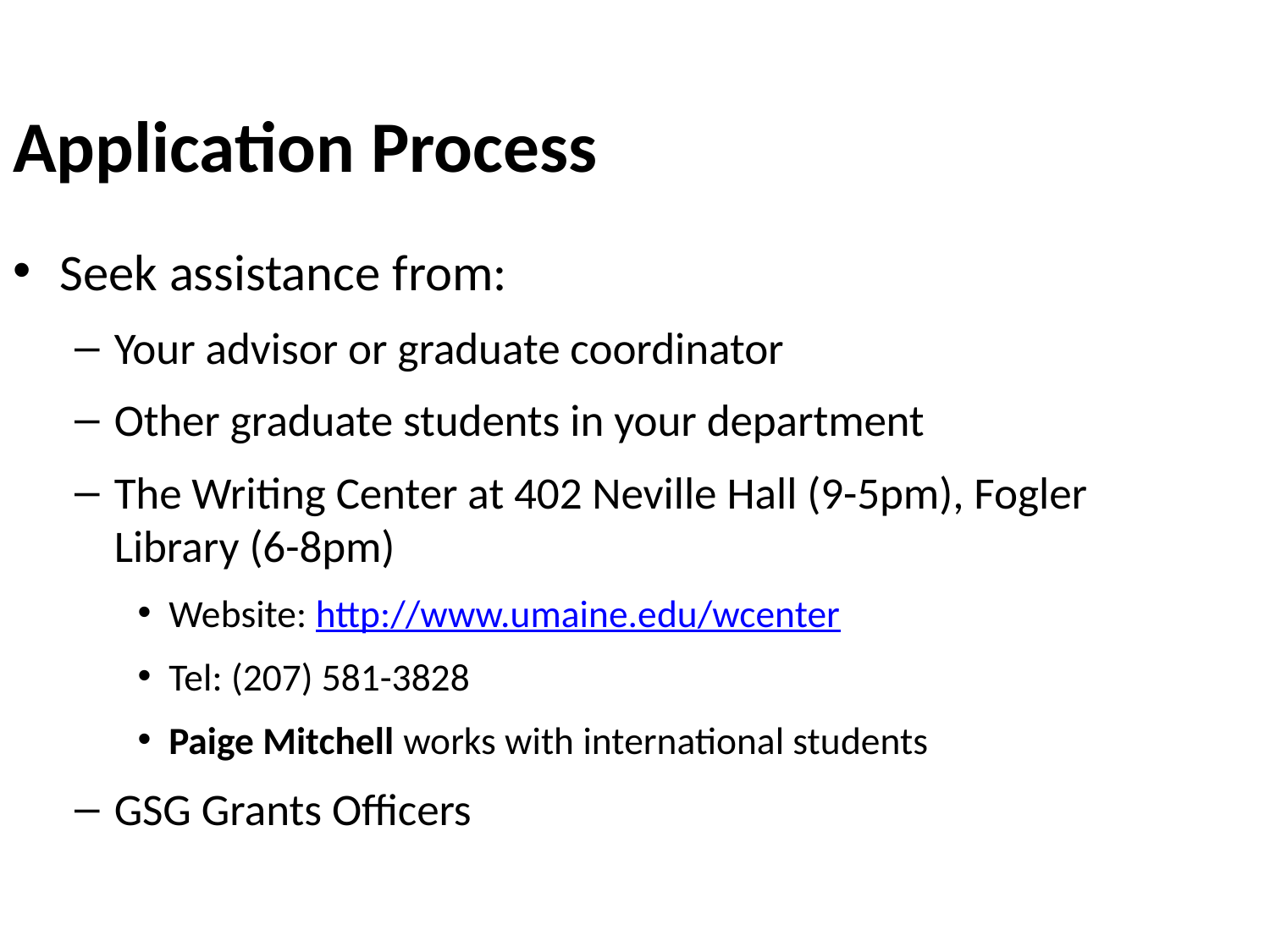

Application Process
Seek assistance from:
Your advisor or graduate coordinator
Other graduate students in your department
The Writing Center at 402 Neville Hall (9-5pm), Fogler Library (6-8pm)
Website: http://www.umaine.edu/wcenter
Tel: (207) 581-3828
Paige Mitchell works with international students
GSG Grants Officers
GSG Grants Workshop
8